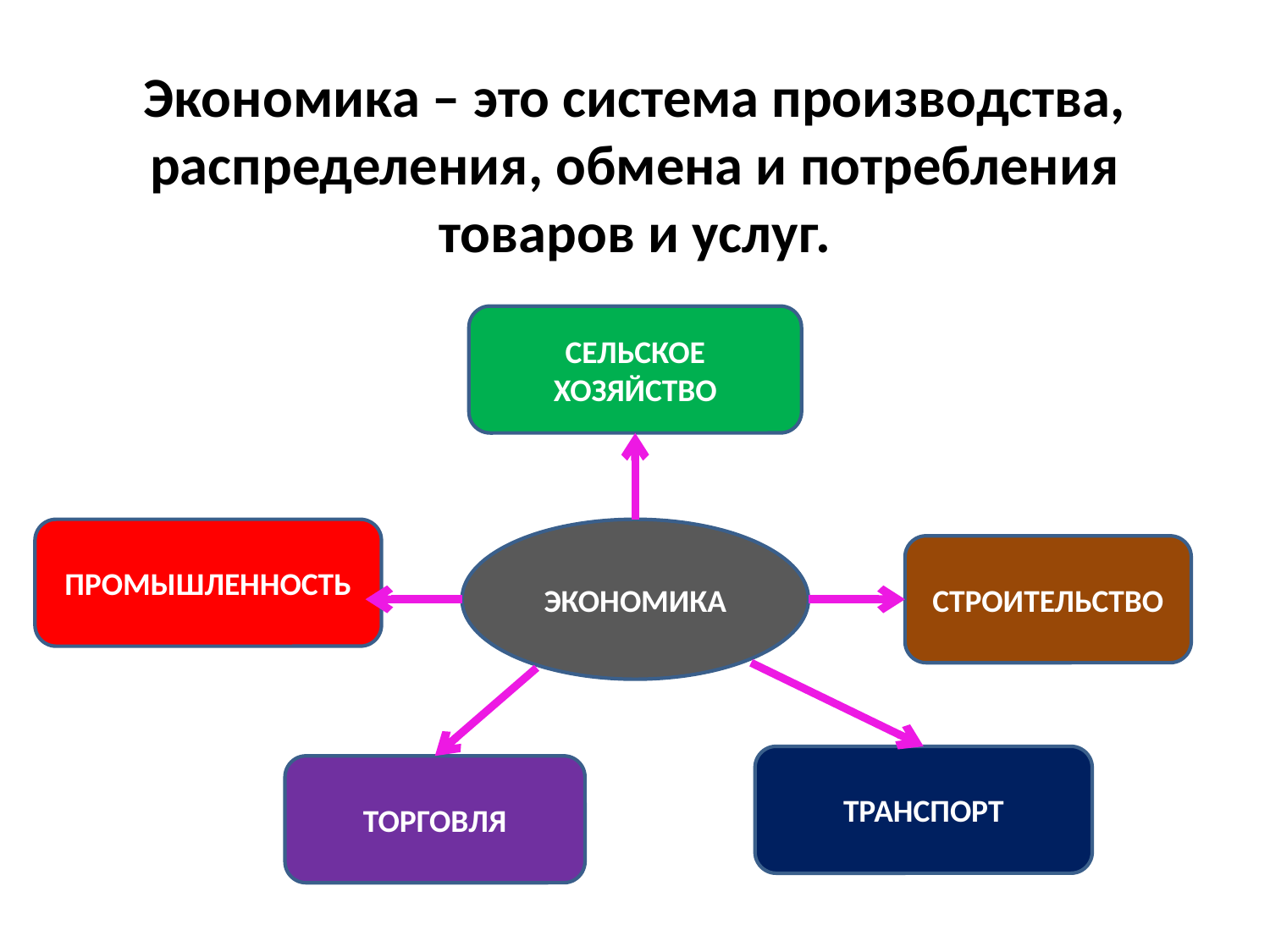

# Экономика – это система производства, распределения, обмена и потребления товаров и услуг.
СЕЛЬСКОЕ ХОЗЯЙСТВО
ПРОМЫШЛЕННОСТЬ
ЭКОНОМИКА
СТРОИТЕЛЬСТВО
ТРАНСПОРТ
ТОРГОВЛЯ